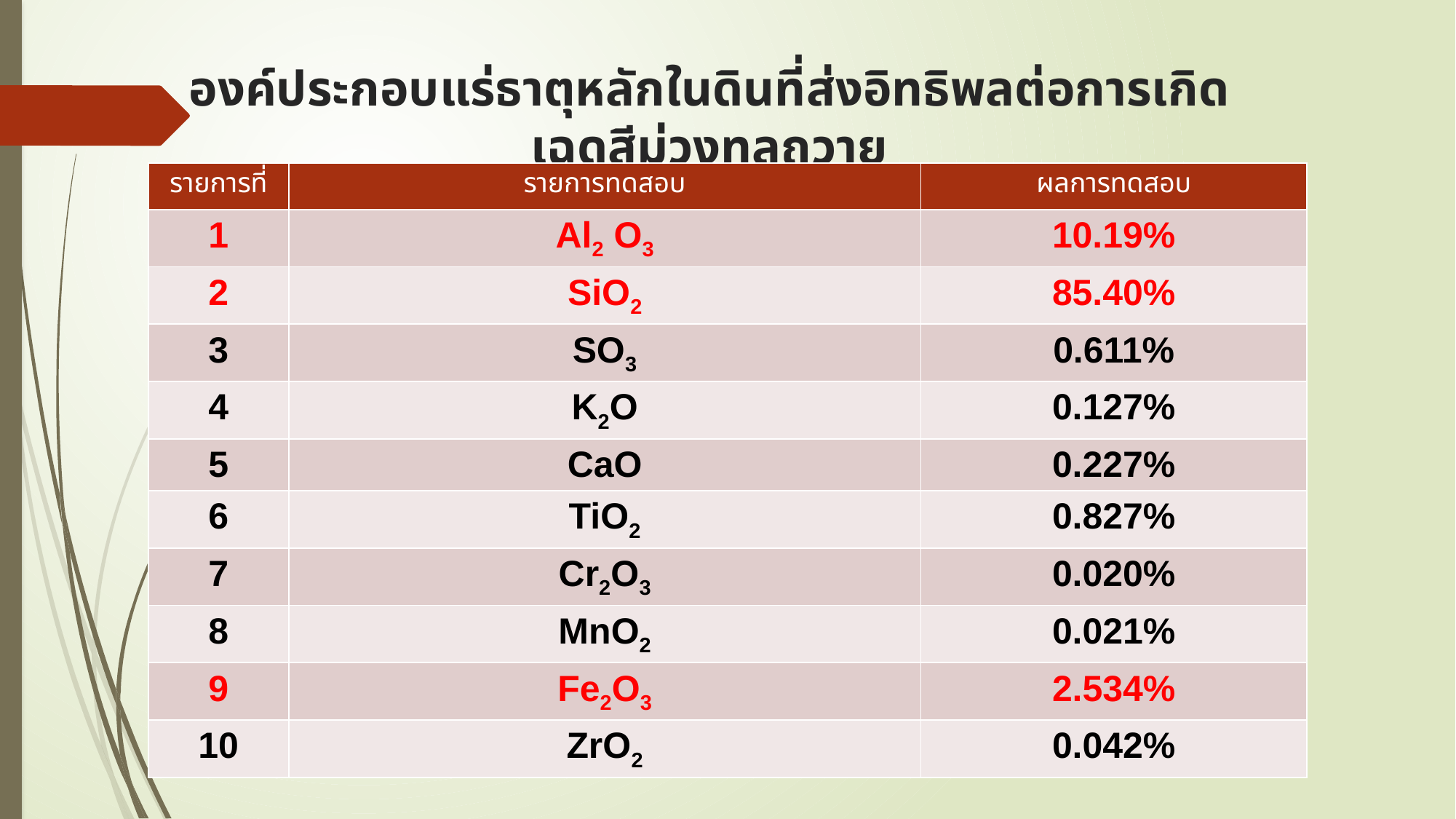

# องค์ประกอบแร่ธาตุหลักในดินที่ส่งอิทธิพลต่อการเกิดเฉดสีม่วงทูลถวาย
| รายการที่ | รายการทดสอบ | ผลการทดสอบ |
| --- | --- | --- |
| 1 | Al2 O3 | 10.19% |
| 2 | SiO2 | 85.40% |
| 3 | SO3 | 0.611% |
| 4 | K2O | 0.127% |
| 5 | CaO | 0.227% |
| 6 | TiO2 | 0.827% |
| 7 | Cr2O3 | 0.020% |
| 8 | MnO2 | 0.021% |
| 9 | Fe2O3 | 2.534% |
| 10 | ZrO2 | 0.042% |